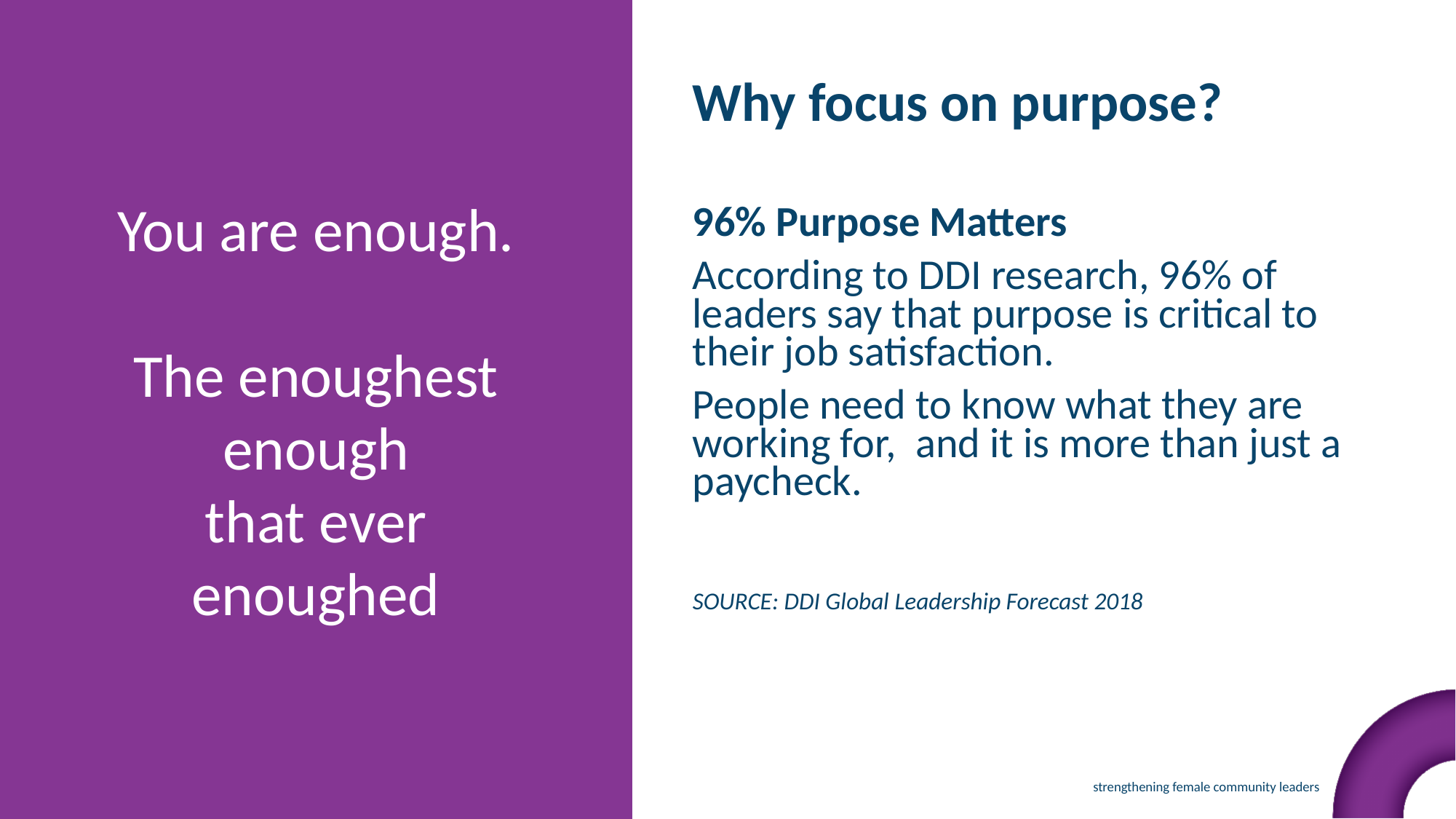

You are enough.

The enoughest
enough
that ever
enoughed
Why focus on purpose?
96% Purpose Matters
According to DDI research, 96% of leaders say that purpose is critical to their job satisfaction.
People need to know what they are working for,  and it is more than just a paycheck.

SOURCE: DDI Global Leadership Forecast 2018